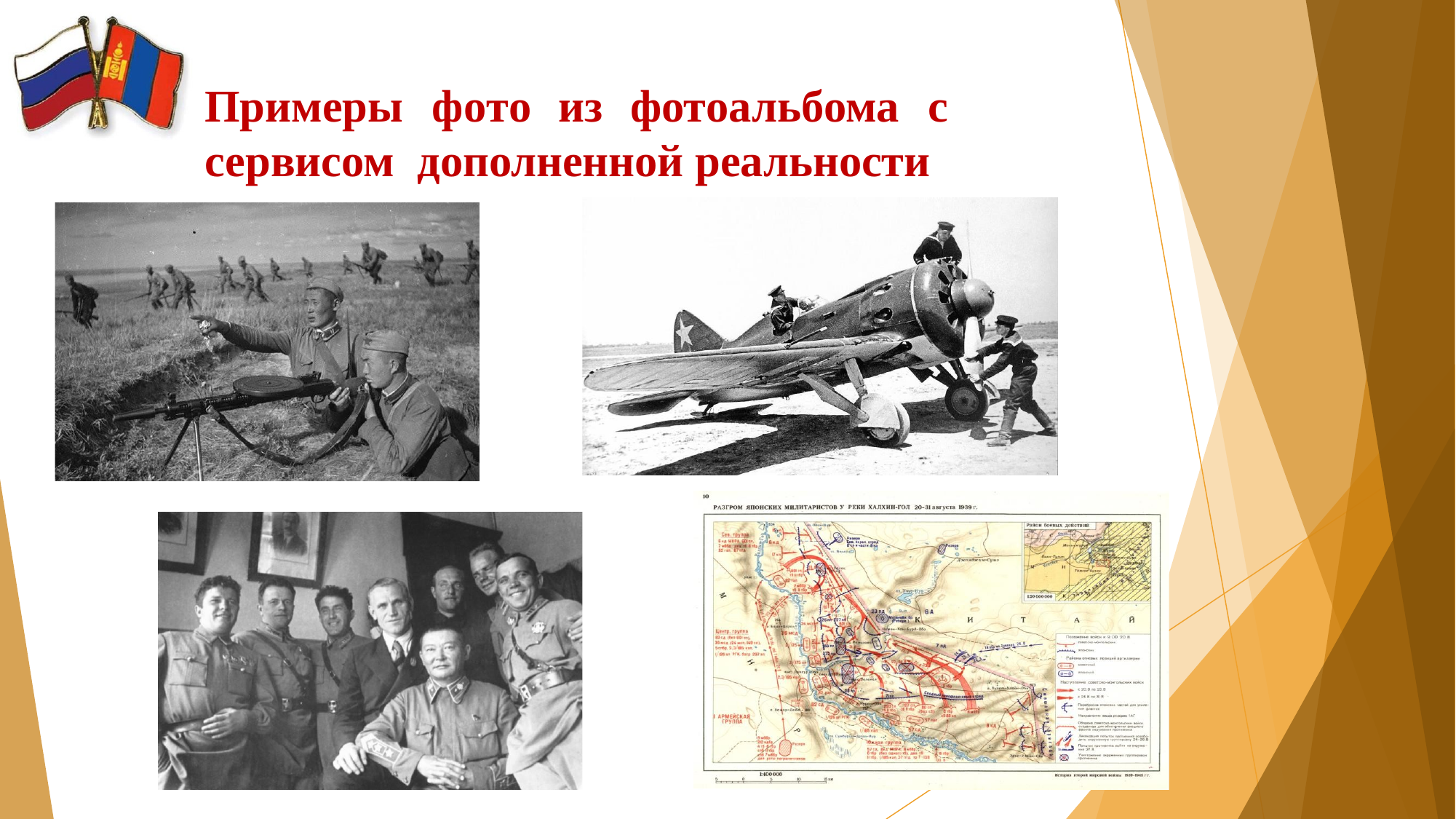

# Примеры	фото	из	фотоальбома	с	сервисом  дополненной реальности